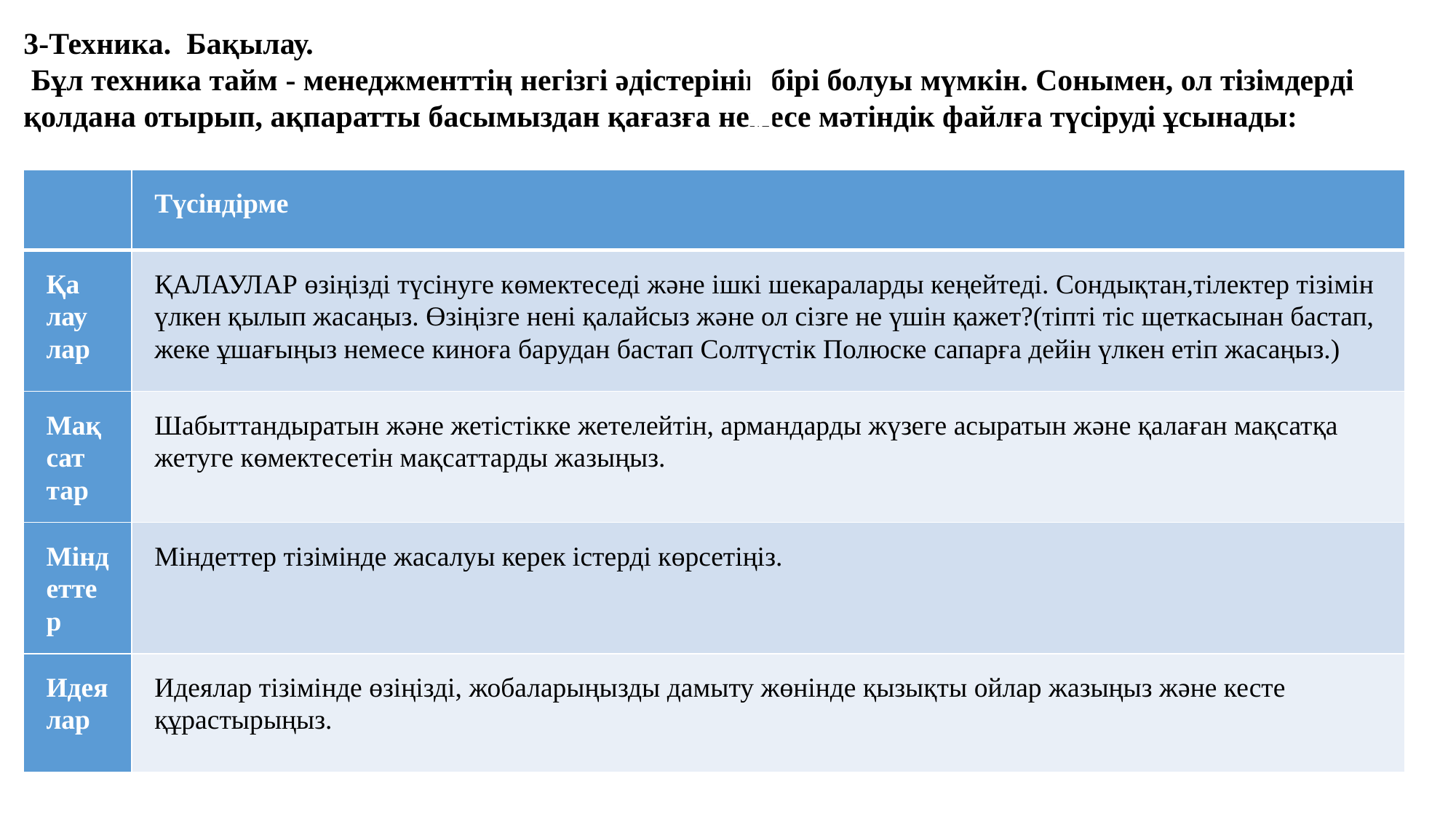

3-Техника.  Бақылау.
 Бұл техника тайм - менеджменттің негізгі әдістерінің бірі болуы мүмкін. Сонымен, ол тізімдерді қолдана отырып, ақпаратты басымыздан қағазға немесе мәтіндік файлға түсіруді ұсынады:

|  | Түсіндірме |
| --- | --- |
| Қа лау лар | ҚАЛАУЛАР өзіңізді түсінуге көмектеседі және ішкі шекараларды кеңейтеді. Сондықтан,тілектер тізімін үлкен қылып жасаңыз. Өзіңізге нені қалайсыз және ол сізге не үшін қажет?(тіпті тіс щеткасынан бастап, жеке ұшағыңыз немесе киноға барудан бастап Солтүстік Полюске сапарға дейін үлкен етіп жасаңыз.) |
| Мақсат тар | Шабыттандыратын және жетістікке жетелейтін, армандарды жүзеге асыратын және қалаған мақсатқа жетуге көмектесетін мақсаттарды жазыңыз. |
| Міндеттер | Міндеттер тізімінде жасалуы керек істерді көрсетіңіз. |
| Идеялар | Идеялар тізімінде өзіңізді, жобаларыңызды дамыту жөнінде қызықты ойлар жазыңыз және кесте құрастырыңыз. |